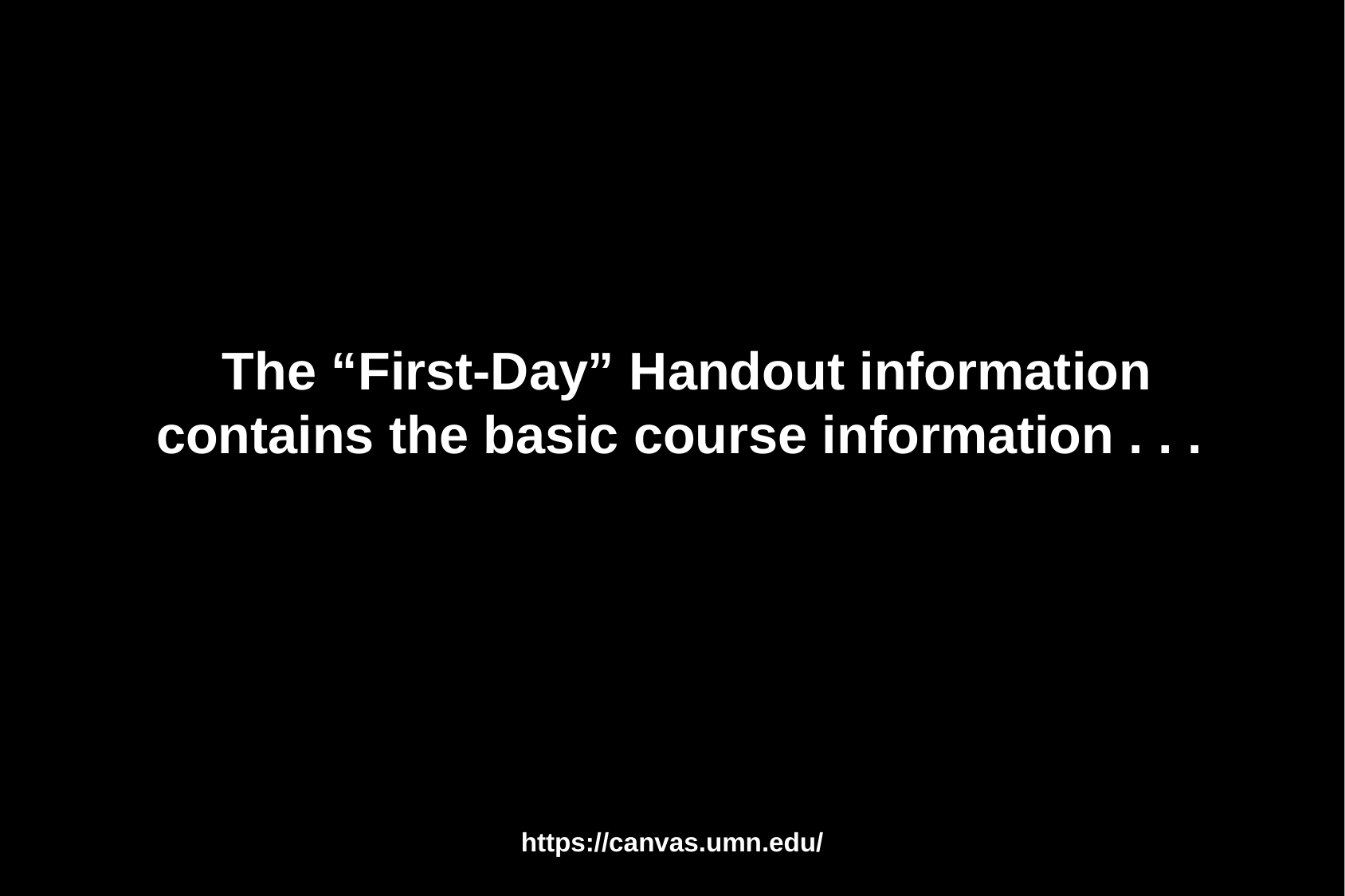

The “First-Day” Handout information contains the basic course information . . .

It’s the syllabus

It look something like the following . . .
https://canvas.umn.edu/